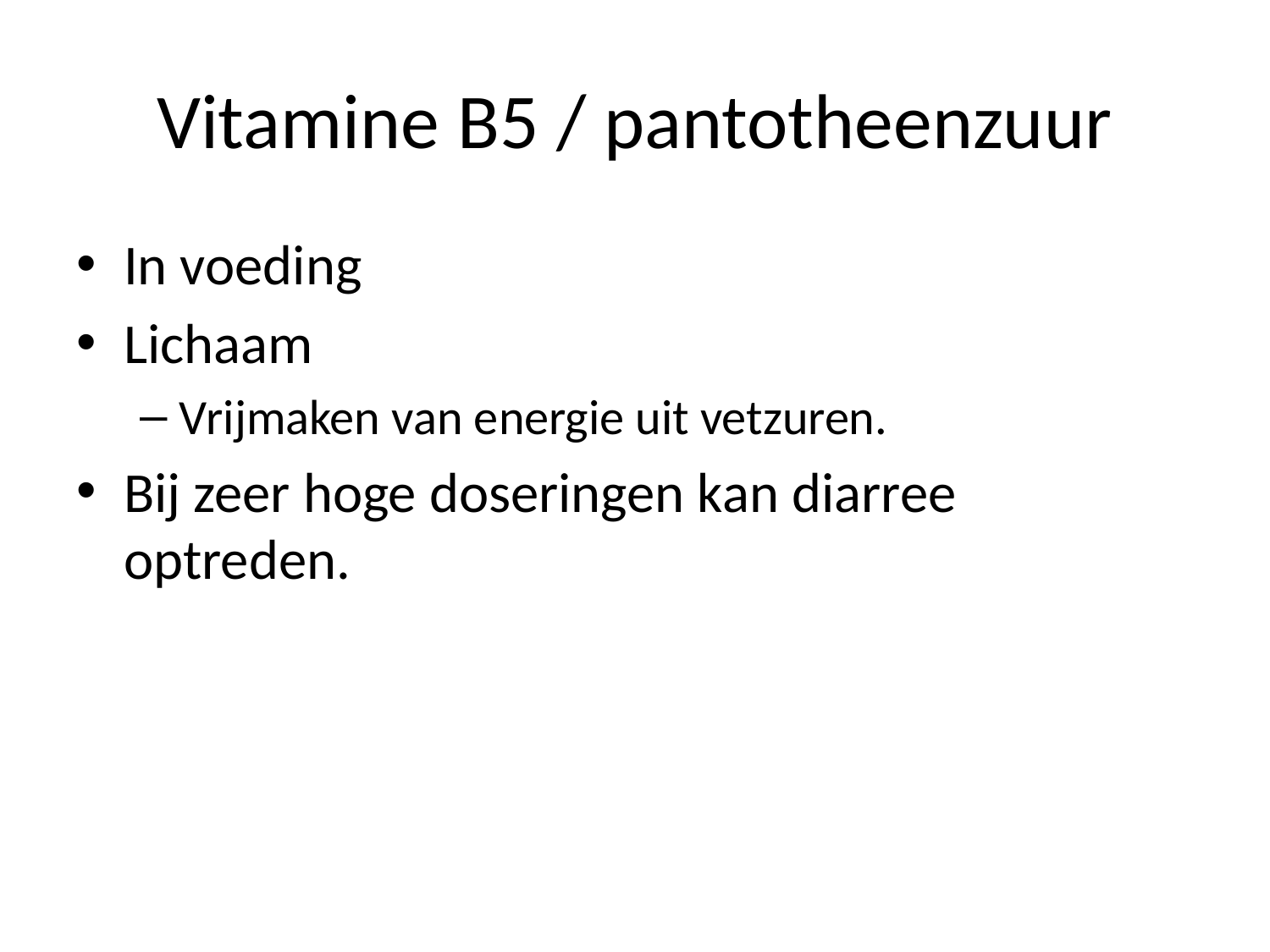

# Vitamine B5 / pantotheenzuur
In voeding
Lichaam
Vrijmaken van energie uit vetzuren.
Bij zeer hoge doseringen kan diarree optreden.